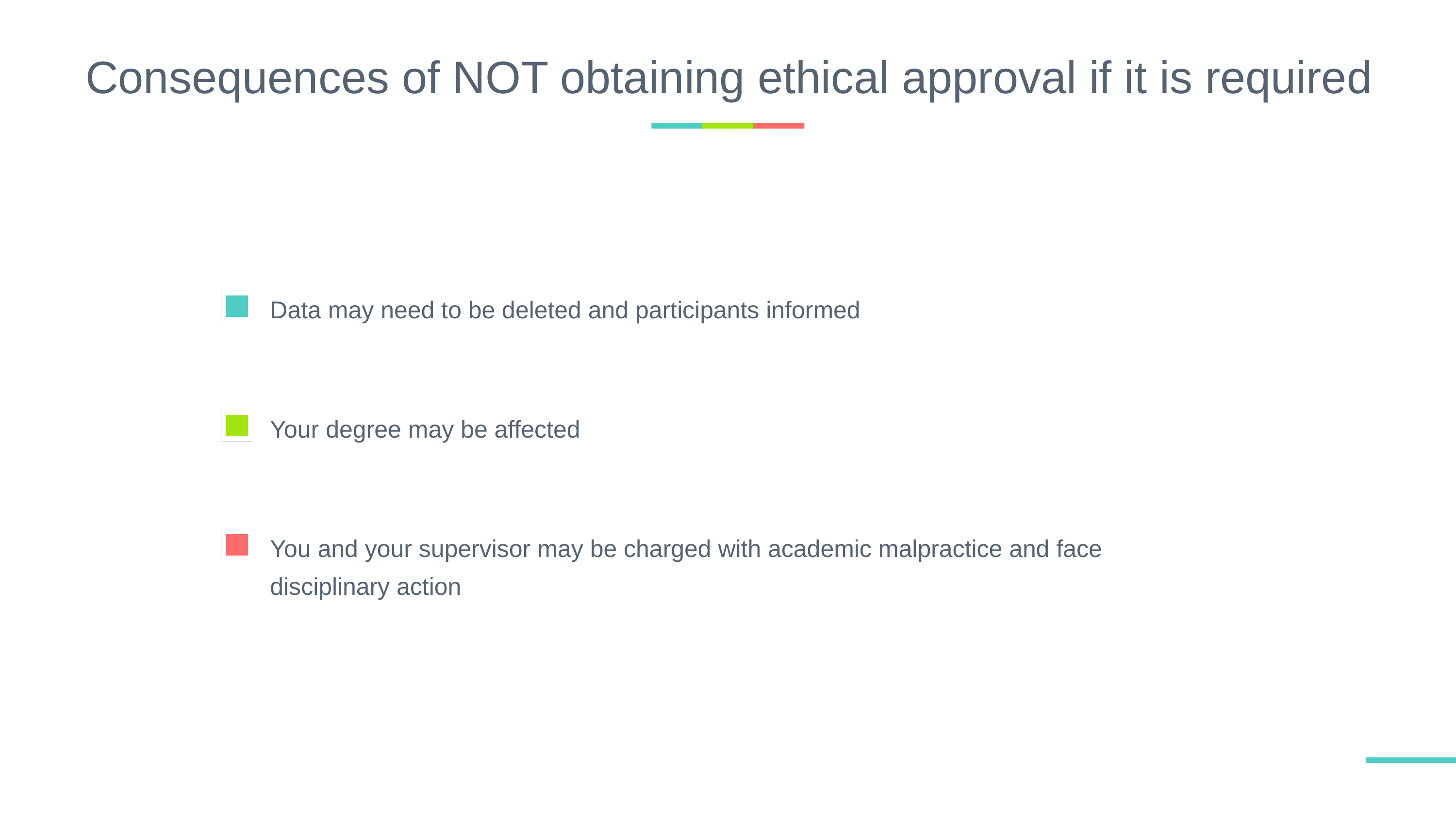

# Consequences of NOT obtaining ethical approval if it is required
Data may need to be deleted and participants informed
Your degree may be affected
You and your supervisor may be charged with academic malpractice and face disciplinary action